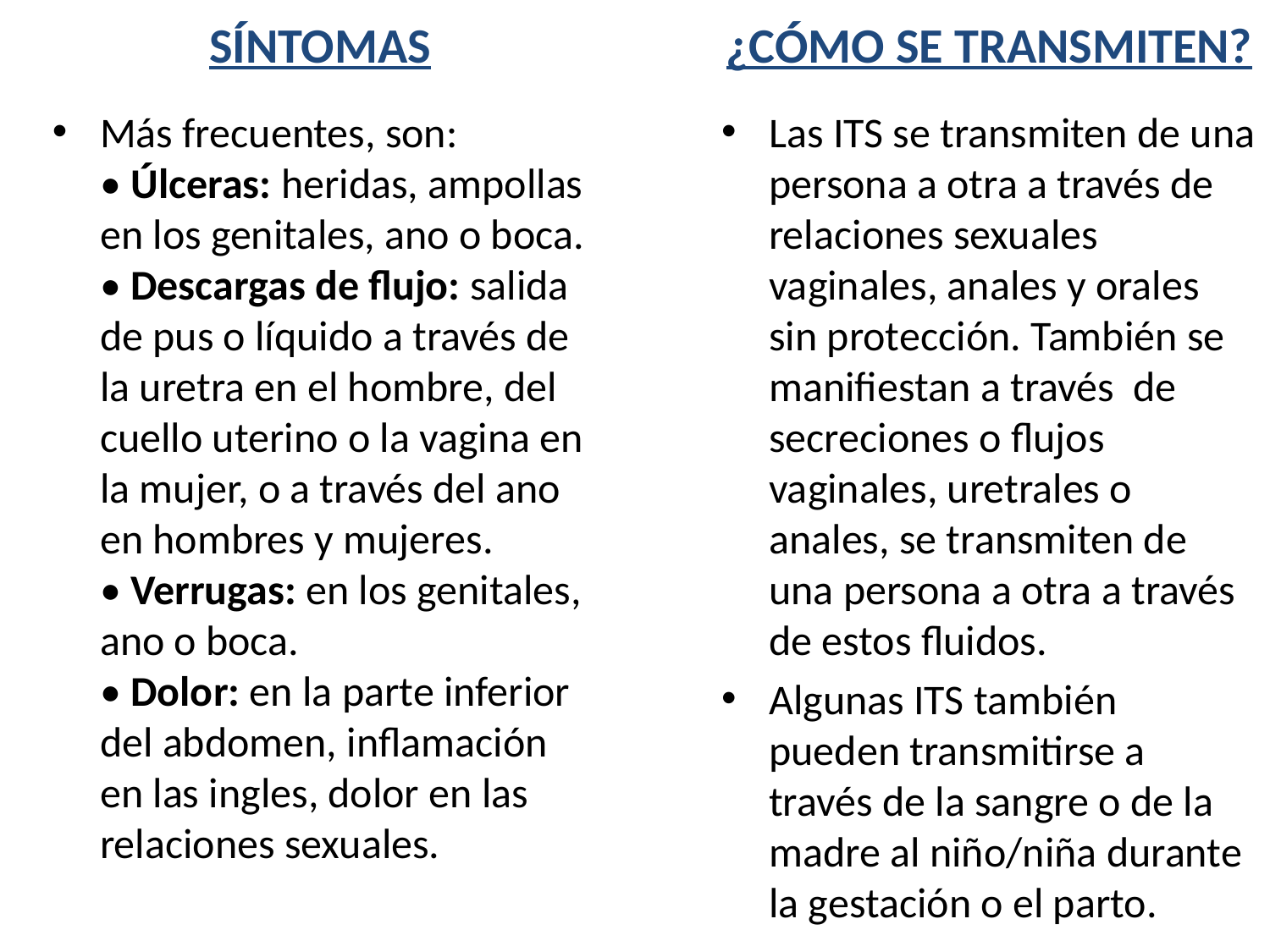

SÍNTOMAS
¿CÓMO SE TRANSMITEN?
Más frecuentes, son:
• Úlceras: heridas, ampollas en los genitales, ano o boca.
• Descargas de flujo: salida de pus o líquido a través de la uretra en el hombre, del cuello uterino o la vagina en la mujer, o a través del ano en hombres y mujeres.
• Verrugas: en los genitales, ano o boca.
• Dolor: en la parte inferior del abdomen, inflamación en las ingles, dolor en las relaciones sexuales.

Las ITS se transmiten de una persona a otra a través de relaciones sexuales vaginales, anales y orales sin protección. También se manifiestan a través  de secreciones o flujos vaginales, uretrales o anales, se transmiten de una persona a otra a través de estos fluidos.
Algunas ITS también pueden transmitirse a través de la sangre o de la madre al niño/niña durante la gestación o el parto.